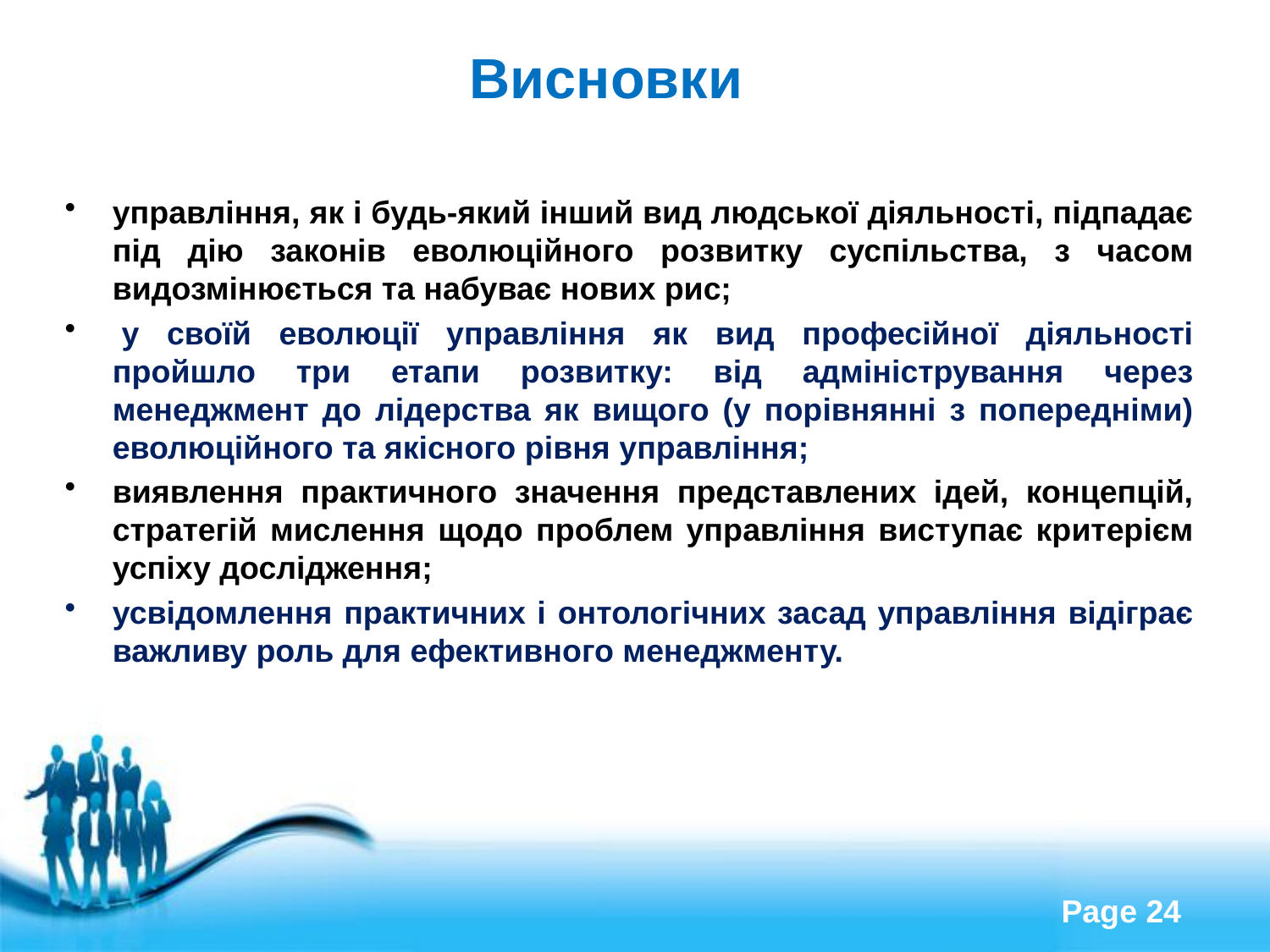

# Висновки

управління, як і будь-який інший вид людської діяльності, підпадає під дію законів еволюційного розвитку суспільства, з часом видозмінюється та набуває нових рис;
 у своїй еволюції управління як вид професійної діяльності пройшло три етапи розвитку: від адміністрування через менеджмент до лідерства як вищого (у порівнянні з попередніми) еволюційного та якісного рівня управління;
виявлення практичного значення представлених ідей, концепцій, стратегій мислення щодо проблем управління виступає критерієм успіху дослідження;
усвідомлення практичних і онтологічних засад управління відіграє важливу роль для ефективного менеджменту.